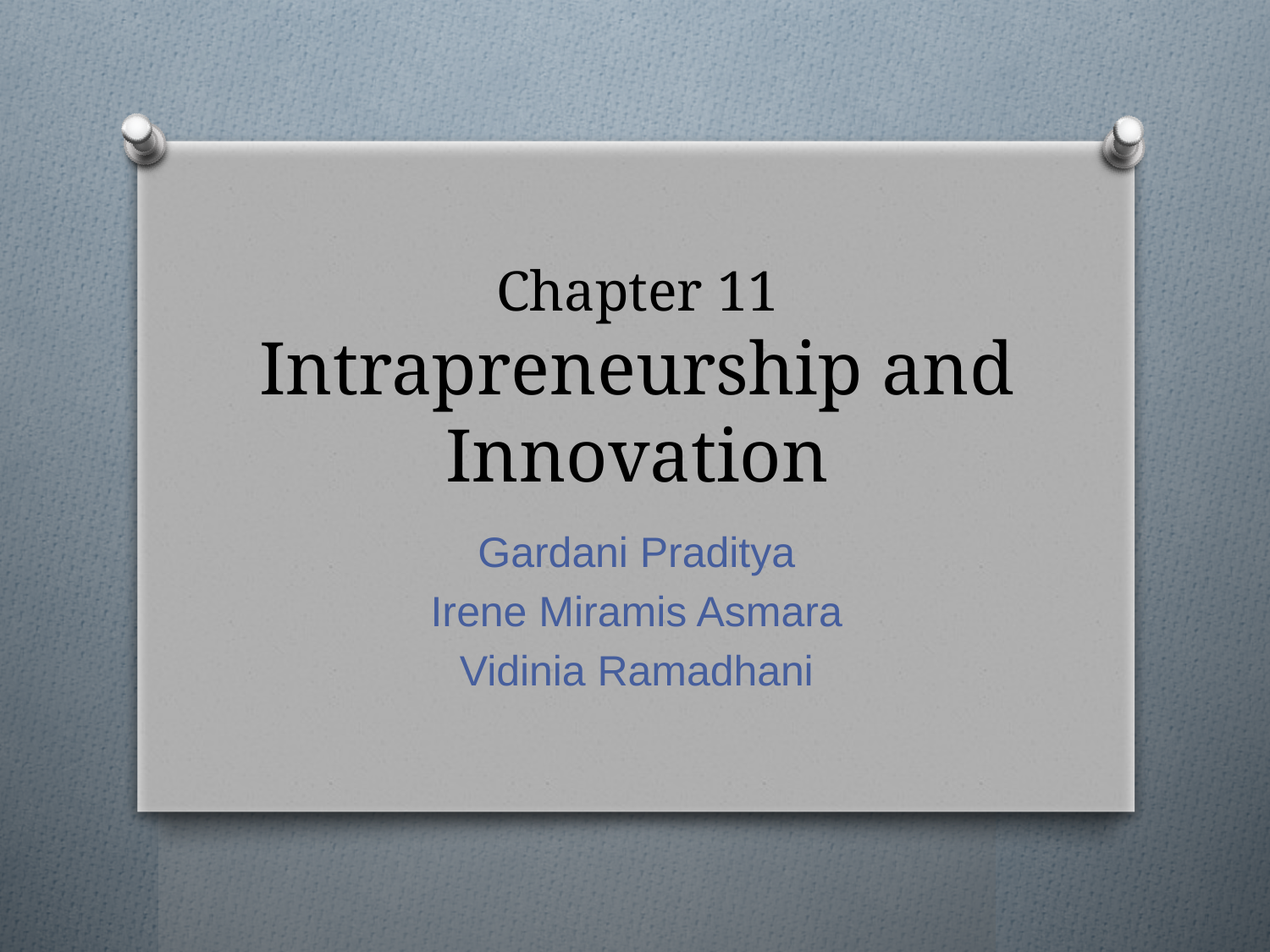

# Chapter 11 Intrapreneurship and Innovation
Gardani Praditya
Irene Miramis Asmara
Vidinia Ramadhani